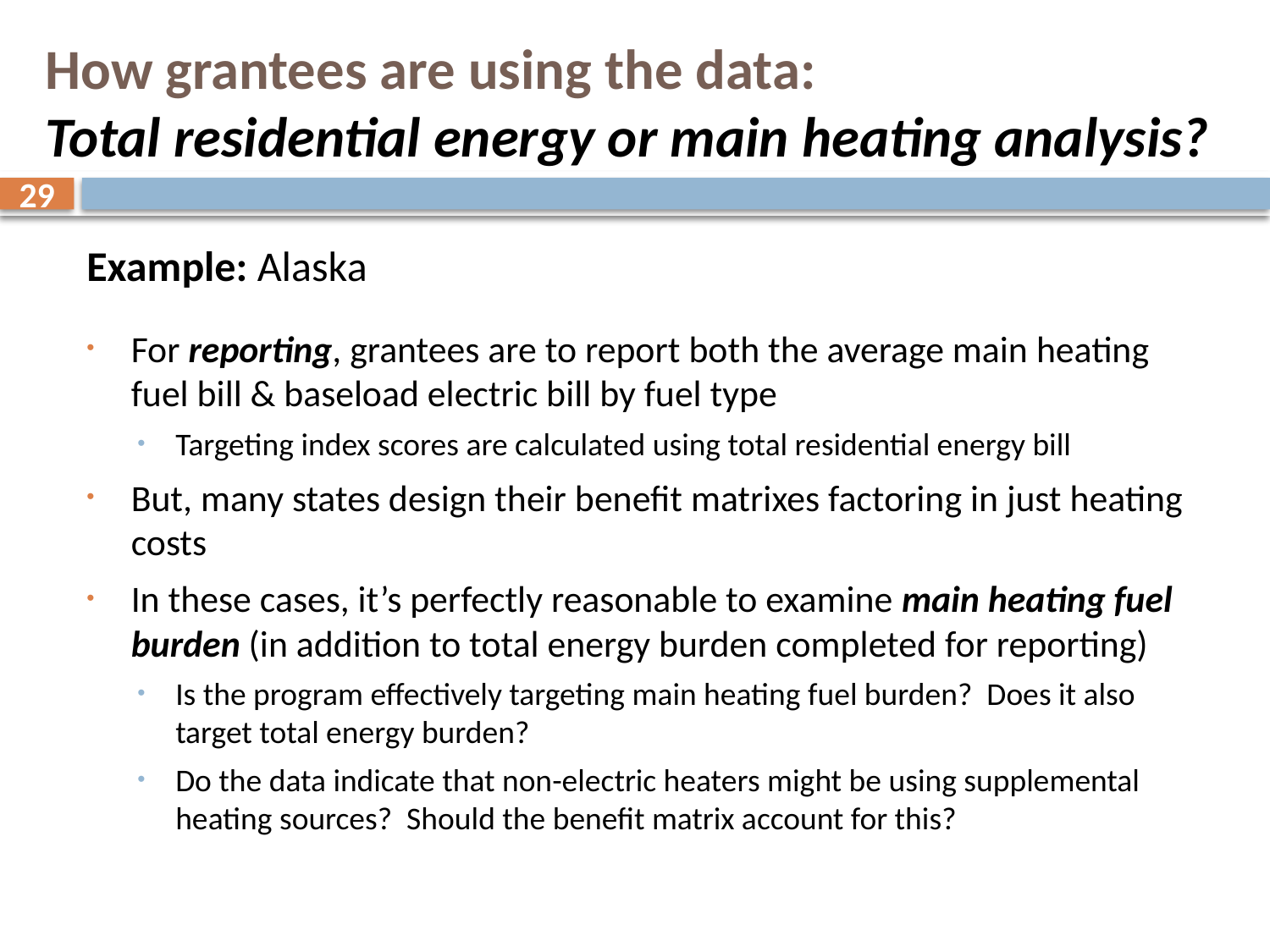

# How grantees are using the data: Total residential energy or main heating analysis?
29
Example: Alaska
For reporting, grantees are to report both the average main heating fuel bill & baseload electric bill by fuel type
Targeting index scores are calculated using total residential energy bill
But, many states design their benefit matrixes factoring in just heating costs
In these cases, it’s perfectly reasonable to examine main heating fuel burden (in addition to total energy burden completed for reporting)
Is the program effectively targeting main heating fuel burden?  Does it also target total energy burden?
Do the data indicate that non-electric heaters might be using supplemental heating sources?  Should the benefit matrix account for this?